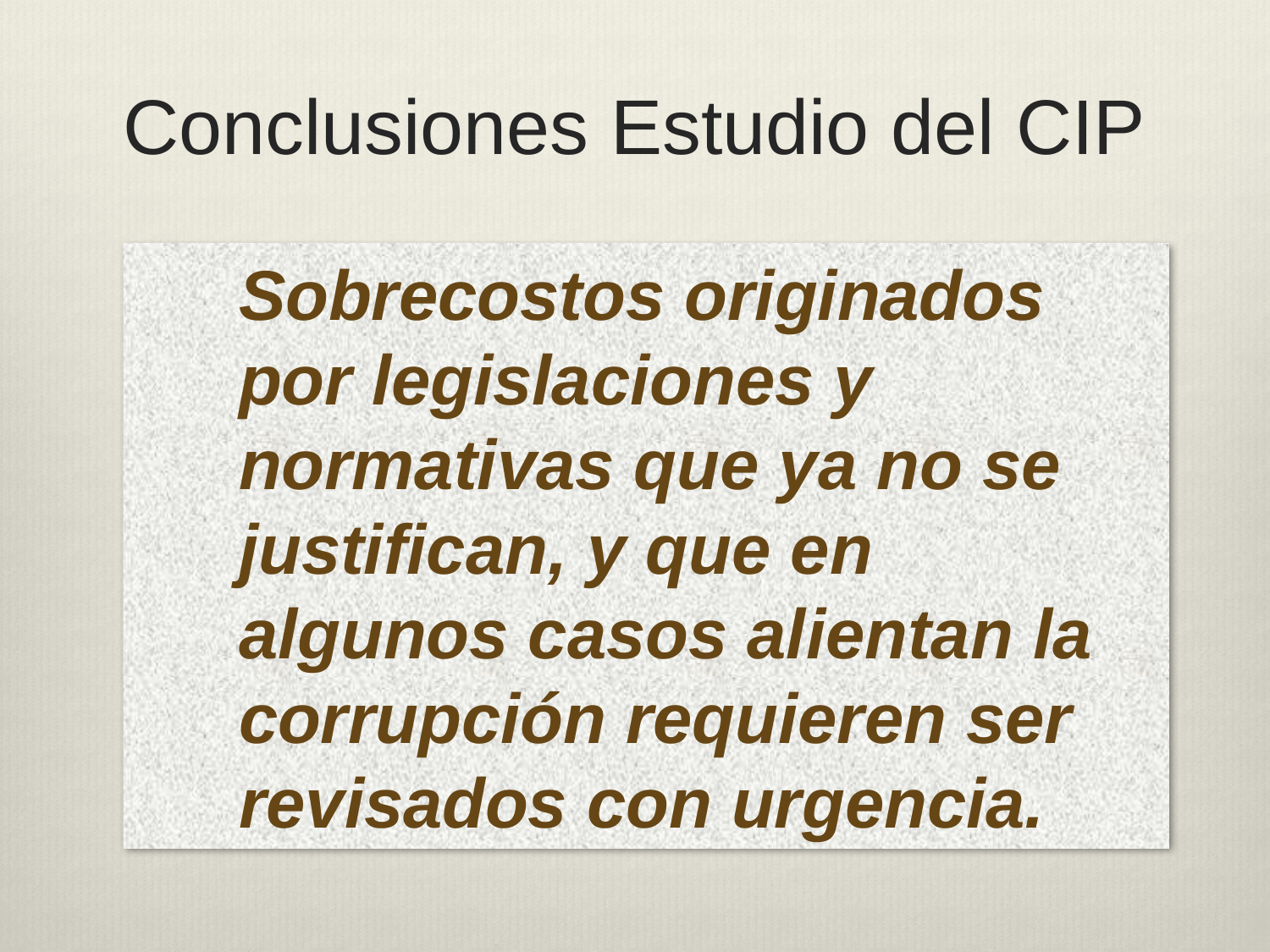

# Conclusiones Estudio del CIP
	Sobrecostos originados por legislaciones y normativas que ya no se justifican, y que en algunos casos alientan la corrupción requieren ser revisados con urgencia.